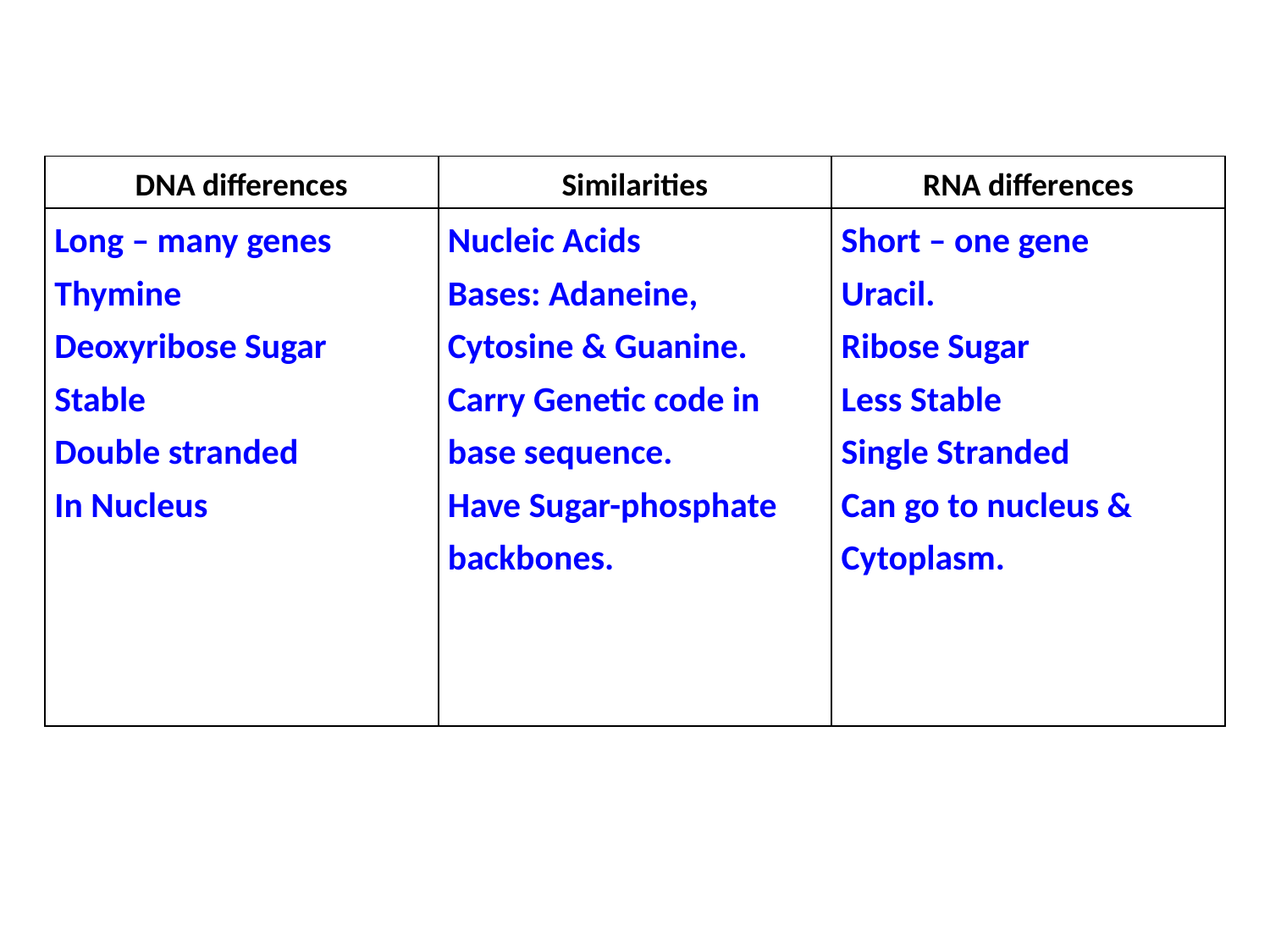

| DNA differences | Similarities | RNA differences |
| --- | --- | --- |
| Long – many genes Thymine Deoxyribose Sugar Stable Double stranded In Nucleus | Nucleic Acids Bases: Adaneine, Cytosine & Guanine. Carry Genetic code in base sequence. Have Sugar-phosphate backbones. | Short – one gene Uracil. Ribose Sugar Less Stable Single Stranded Can go to nucleus & Cytoplasm. |